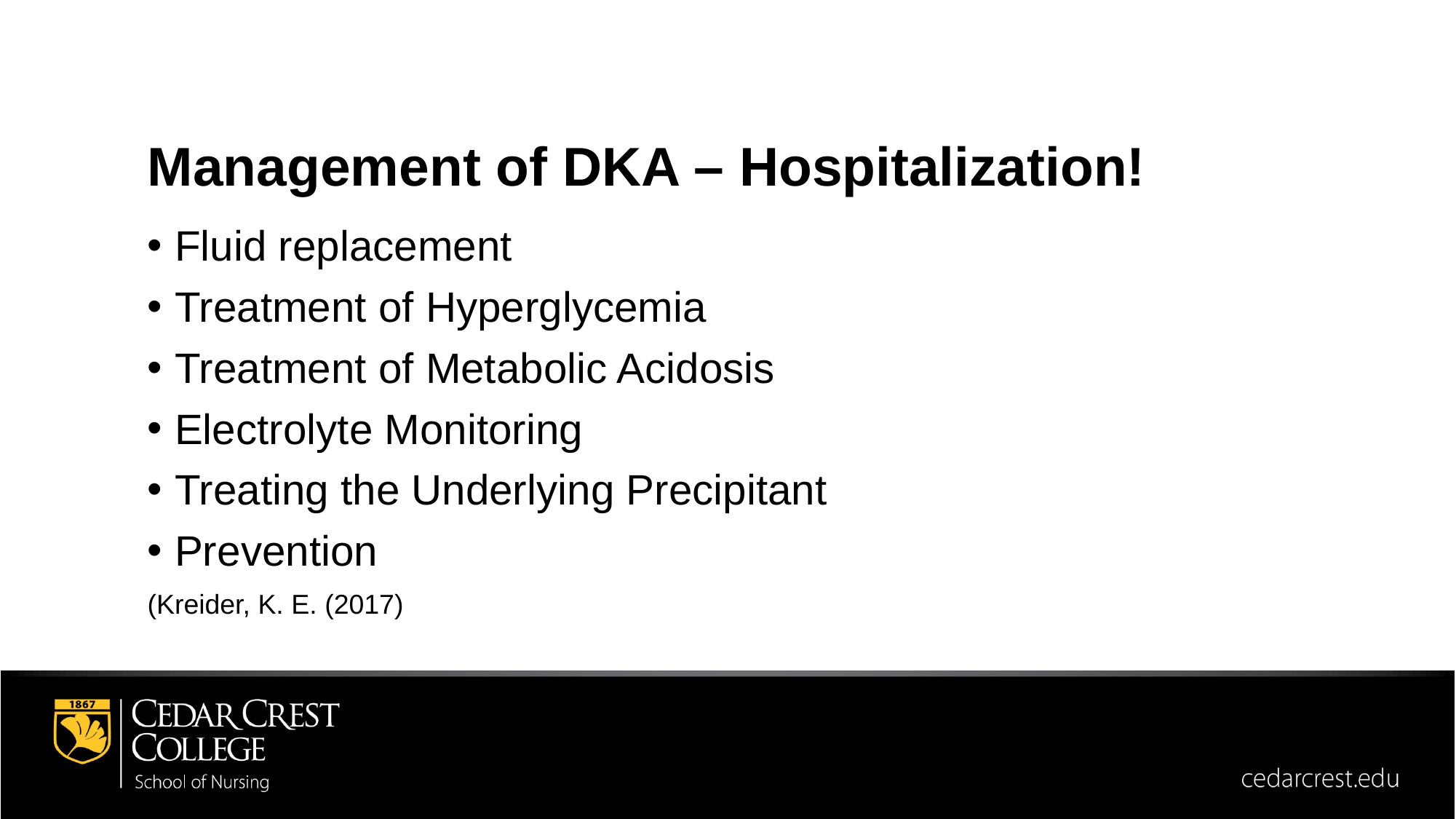

Management of DKA – Hospitalization!
Fluid replacement
Treatment of Hyperglycemia
Treatment of Metabolic Acidosis
Electrolyte Monitoring
Treating the Underlying Precipitant
Prevention
(Kreider, K. E. (2017)